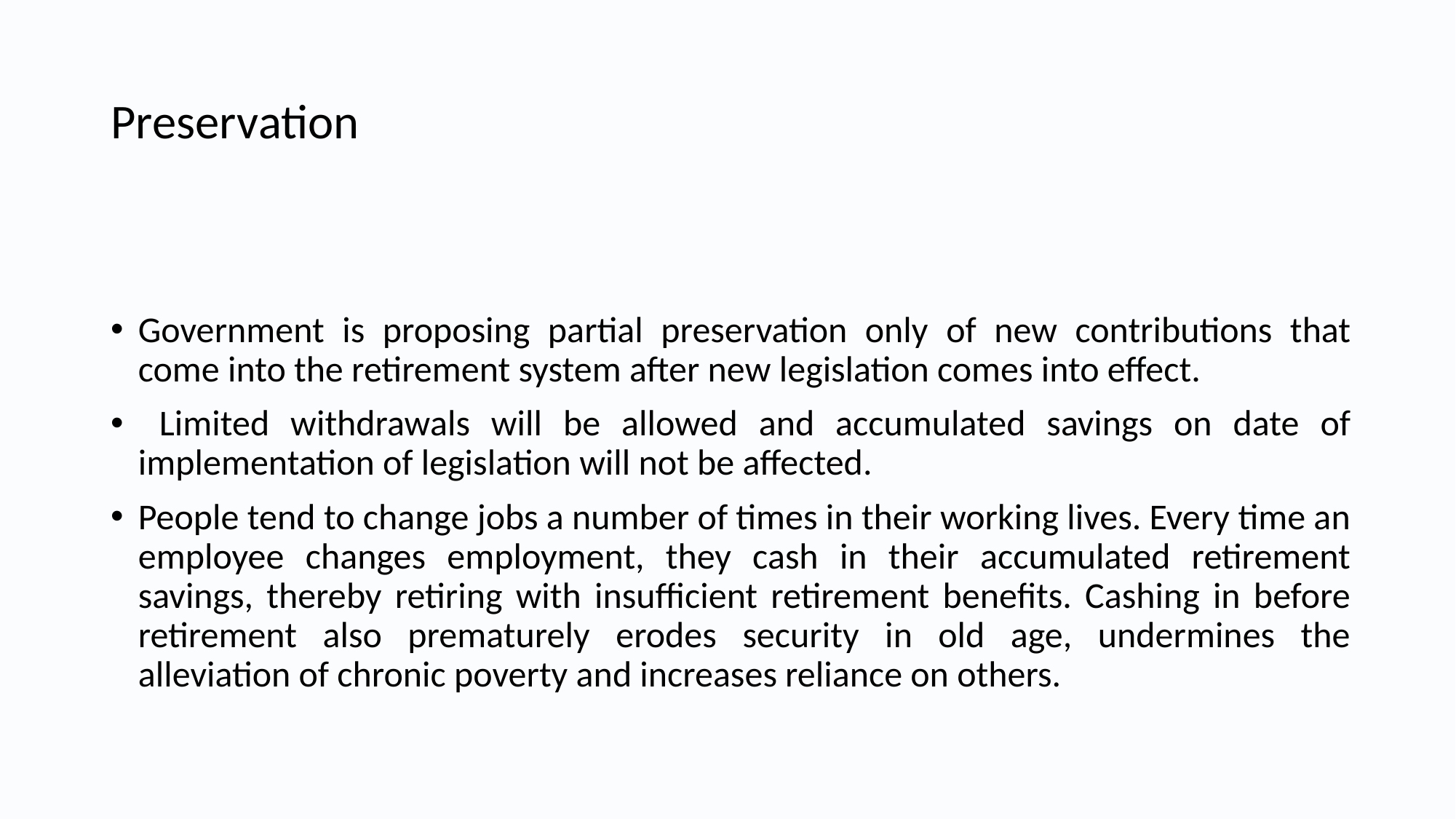

# Preservation
Government is proposing partial preservation only of new contributions that come into the retirement system after new legislation comes into effect.
 Limited withdrawals will be allowed and accumulated savings on date of implementation of legislation will not be affected.
People tend to change jobs a number of times in their working lives. Every time an employee changes employment, they cash in their accumulated retirement savings, thereby retiring with insufficient retirement benefits. Cashing in before retirement also prematurely erodes security in old age, undermines the alleviation of chronic poverty and increases reliance on others.